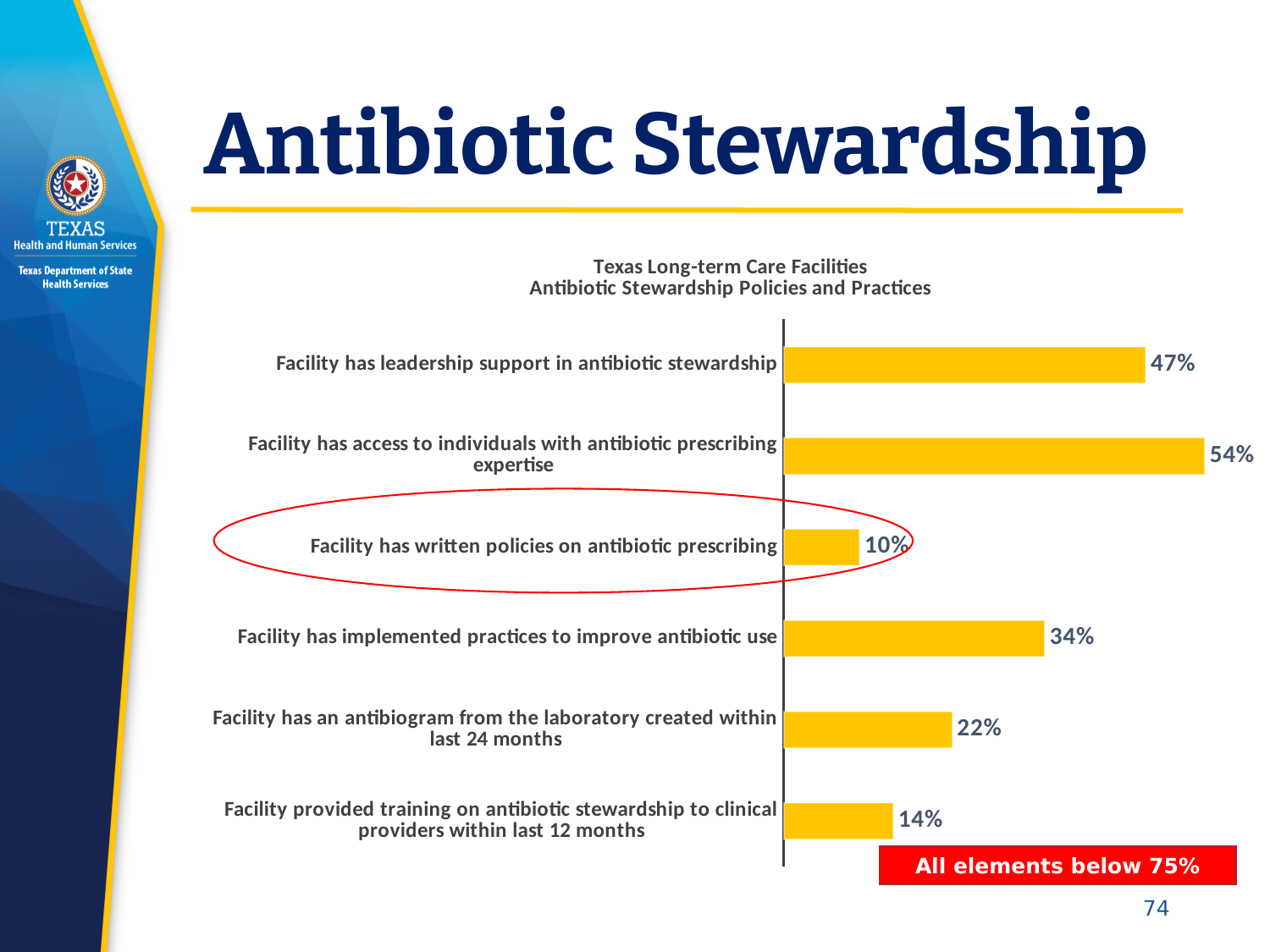

# Antibiotic Stewardship

### Chart: Texas Long-term Care Facilities
Antibiotic Stewardship Policies and Practices

| Category | State |
|---|---|
| Facility has leadership support in antibiotic stewardship | 0.4673913043478261 |
| Facility has access to individuals with antibiotic prescribing expertise | 0.5434782608695652 |
| Facility has written policies on antibiotic prescribing | 0.09782608695652174 |
| Facility has implemented practices to improve antibiotic use | 0.33695652173913043 |
| Facility has an antibiogram from the laboratory created within last 24 months | 0.21739130434782608 |
| Facility provided training on antibiotic stewardship to clinical providers within last 12 months | 0.14130434782608695 |
All elements below 75%

74